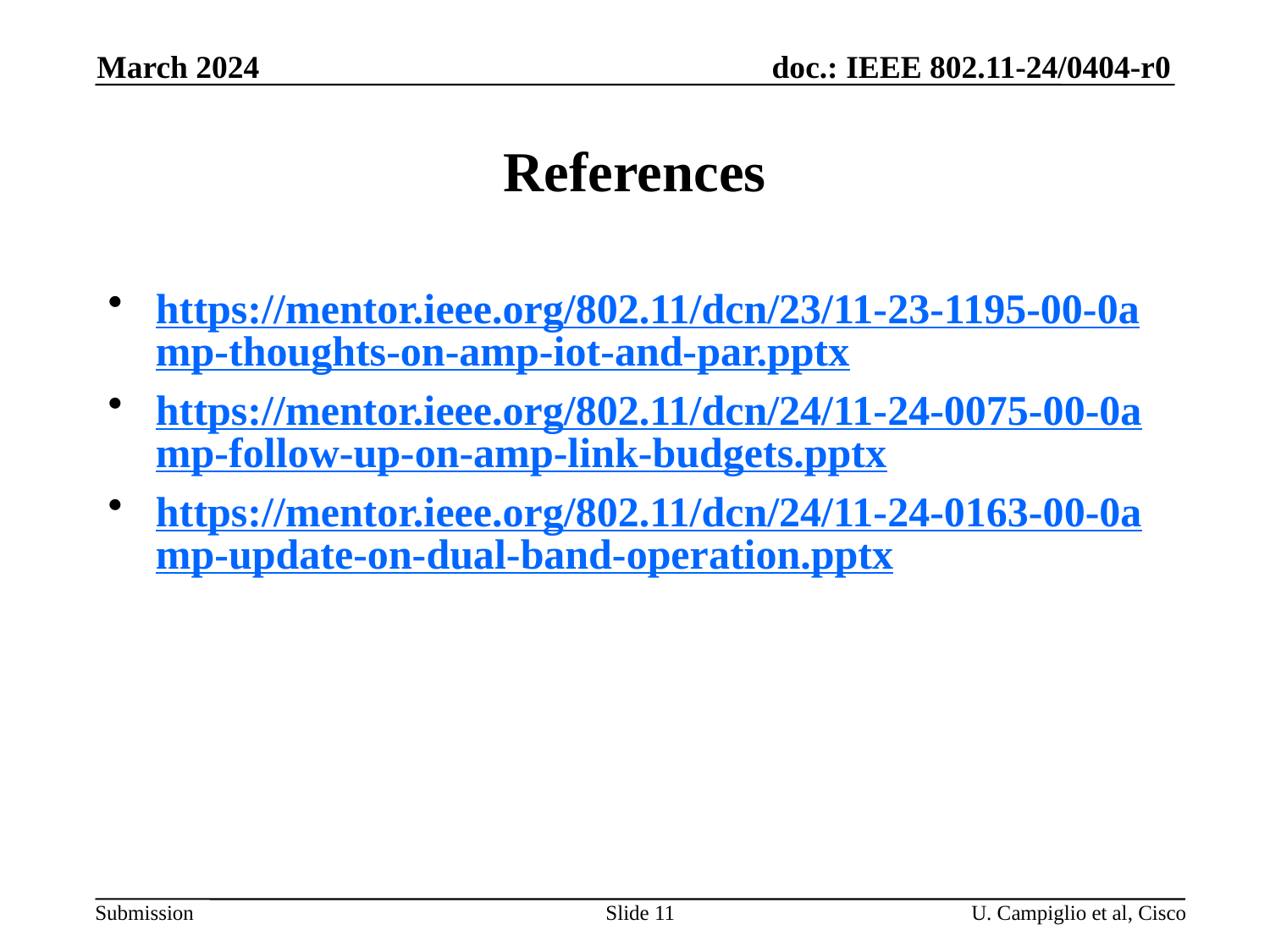

March 2024
# References
https://mentor.ieee.org/802.11/dcn/23/11-23-1195-00-0amp-thoughts-on-amp-iot-and-par.pptx
https://mentor.ieee.org/802.11/dcn/24/11-24-0075-00-0amp-follow-up-on-amp-link-budgets.pptx
https://mentor.ieee.org/802.11/dcn/24/11-24-0163-00-0amp-update-on-dual-band-operation.pptx

Slide 11
U. Campiglio et al, Cisco